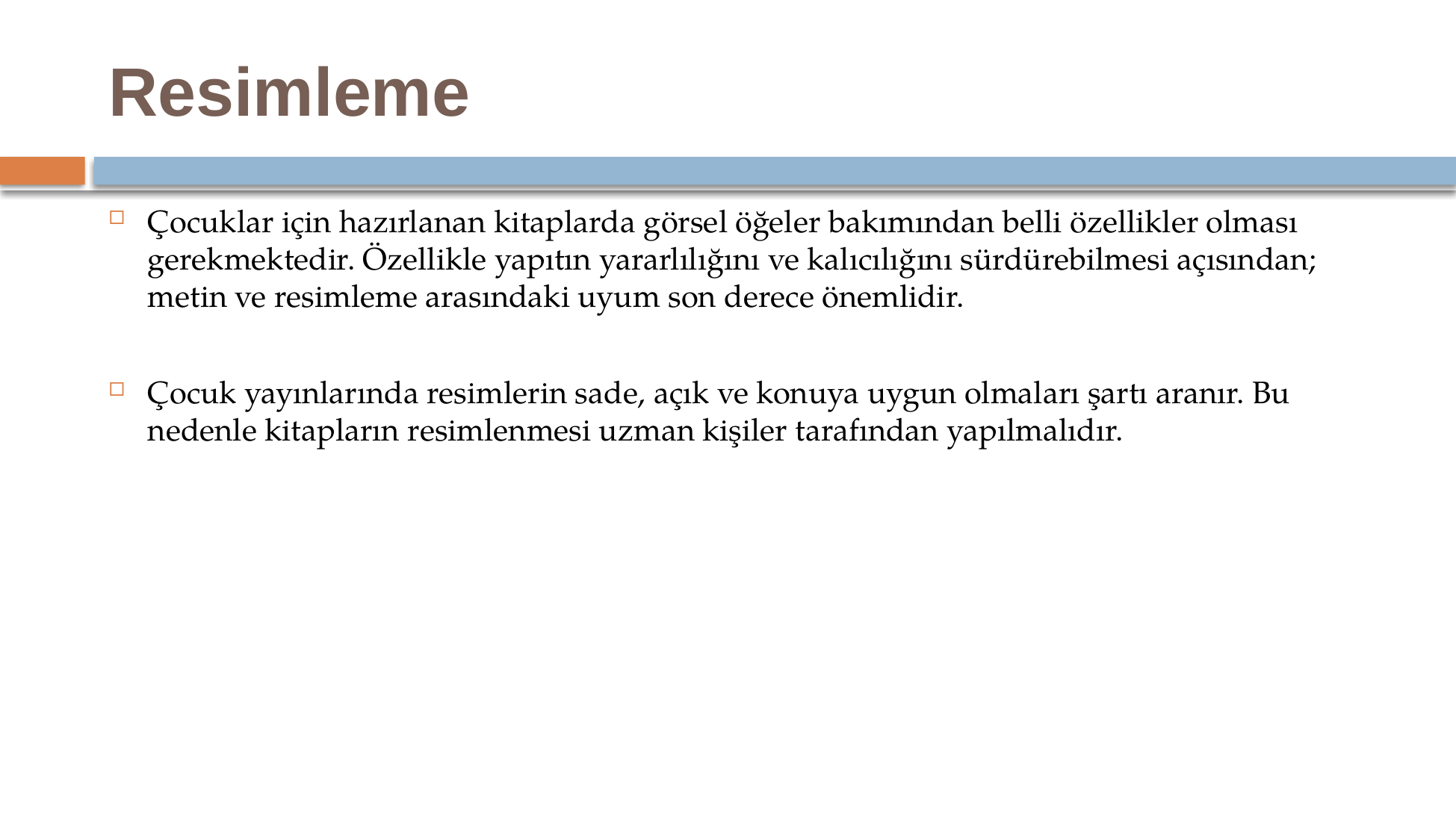

# Resimleme
Çocuklar için hazırlanan kitaplarda görsel öğeler bakımından belli özellikler olması gerekmektedir. Özellikle yapıtın yararlılığını ve kalıcılığını sürdürebilmesi açısından; metin ve resimleme arasındaki uyum son derece önemlidir.

Çocuk yayınlarında resimlerin sade, açık ve konuya uygun olmaları şartı aranır. Bu nedenle kitapların resimlenmesi uzman kişiler tarafından yapılmalıdır.